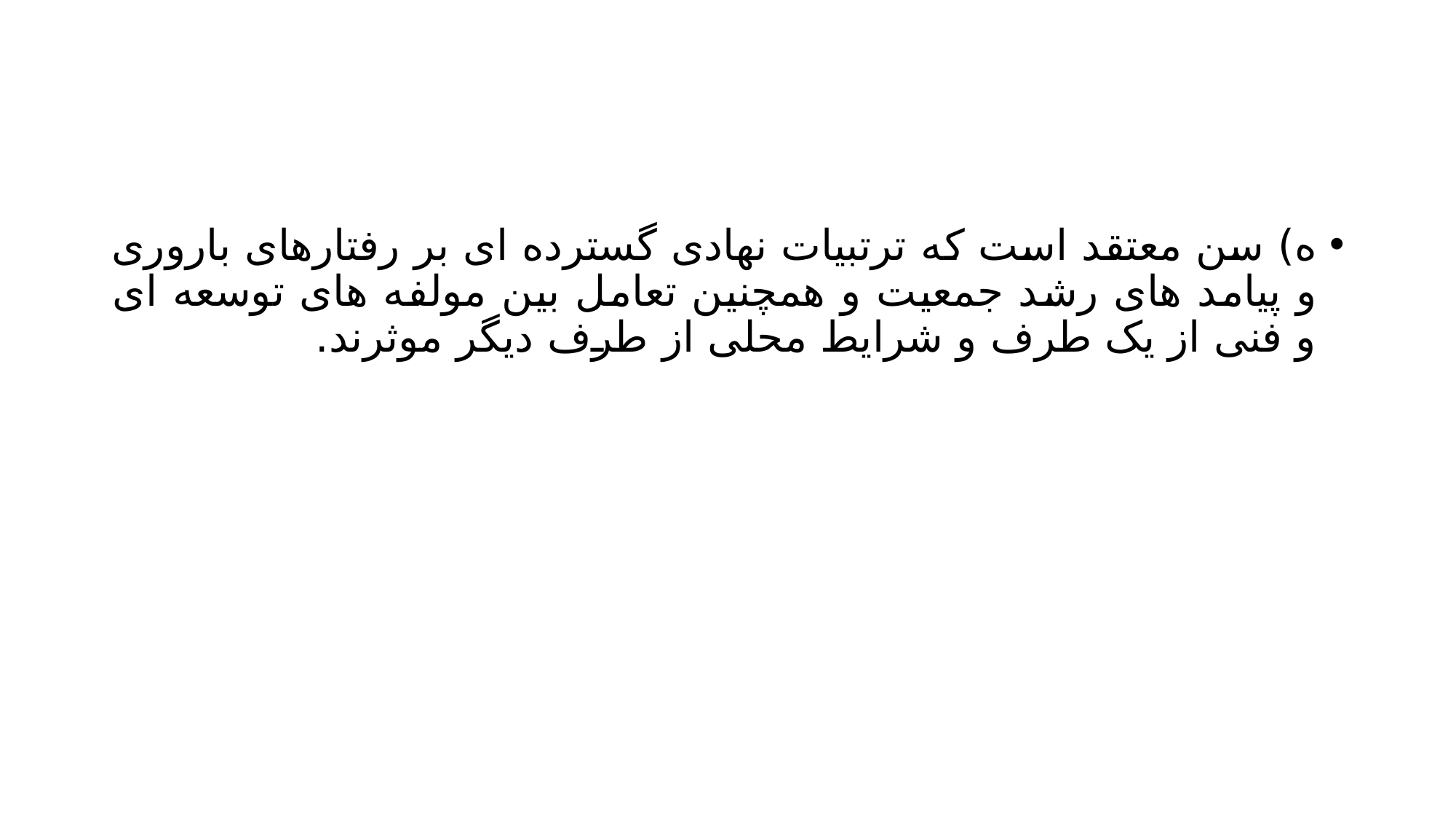

#
ه) سن معتقد است که ترتبیات نهادی گسترده ای بر رفتارهای باروری و پیامد های رشد جمعیت و همچنین تعامل بین مولفه های توسعه ای و فنی از یک طرف و شرایط محلی از طرف دیگر موثرند.